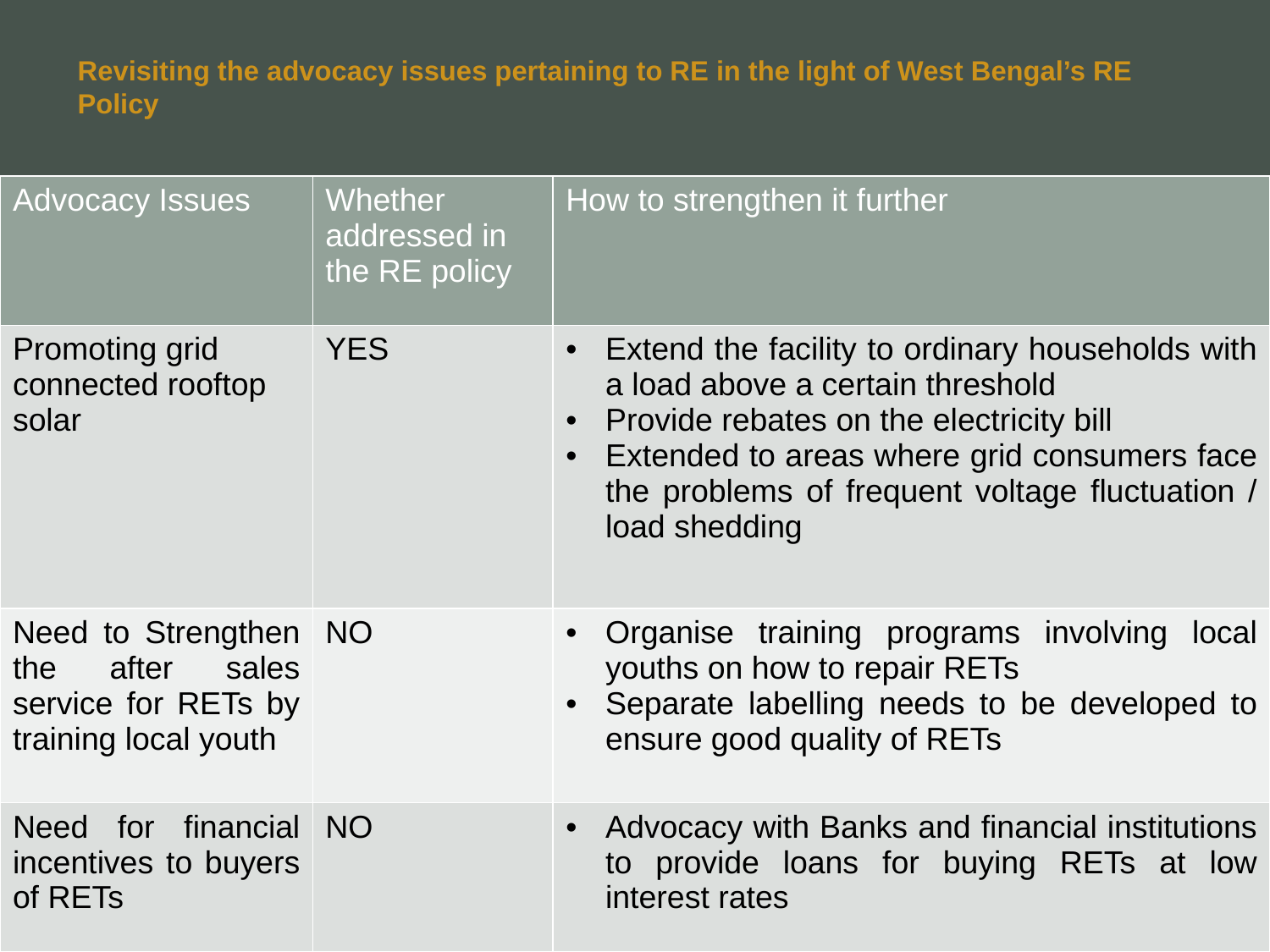

# Revisiting the advocacy issues pertaining to RE in the light of West Bengal’s RE Policy
| Advocacy Issues | Whether addressed in the RE policy | How to strengthen it further |
| --- | --- | --- |
| Promoting grid connected rooftop solar | YES | Extend the facility to ordinary households with a load above a certain threshold Provide rebates on the electricity bill Extended to areas where grid consumers face the problems of frequent voltage fluctuation / load shedding |
| Need to Strengthen the after sales service for RETs by training local youth | NO | Organise training programs involving local youths on how to repair RETs Separate labelling needs to be developed to ensure good quality of RETs |
| Need for financial incentives to buyers of RETs | NO | Advocacy with Banks and financial institutions to provide loans for buying RETs at low interest rates |
16